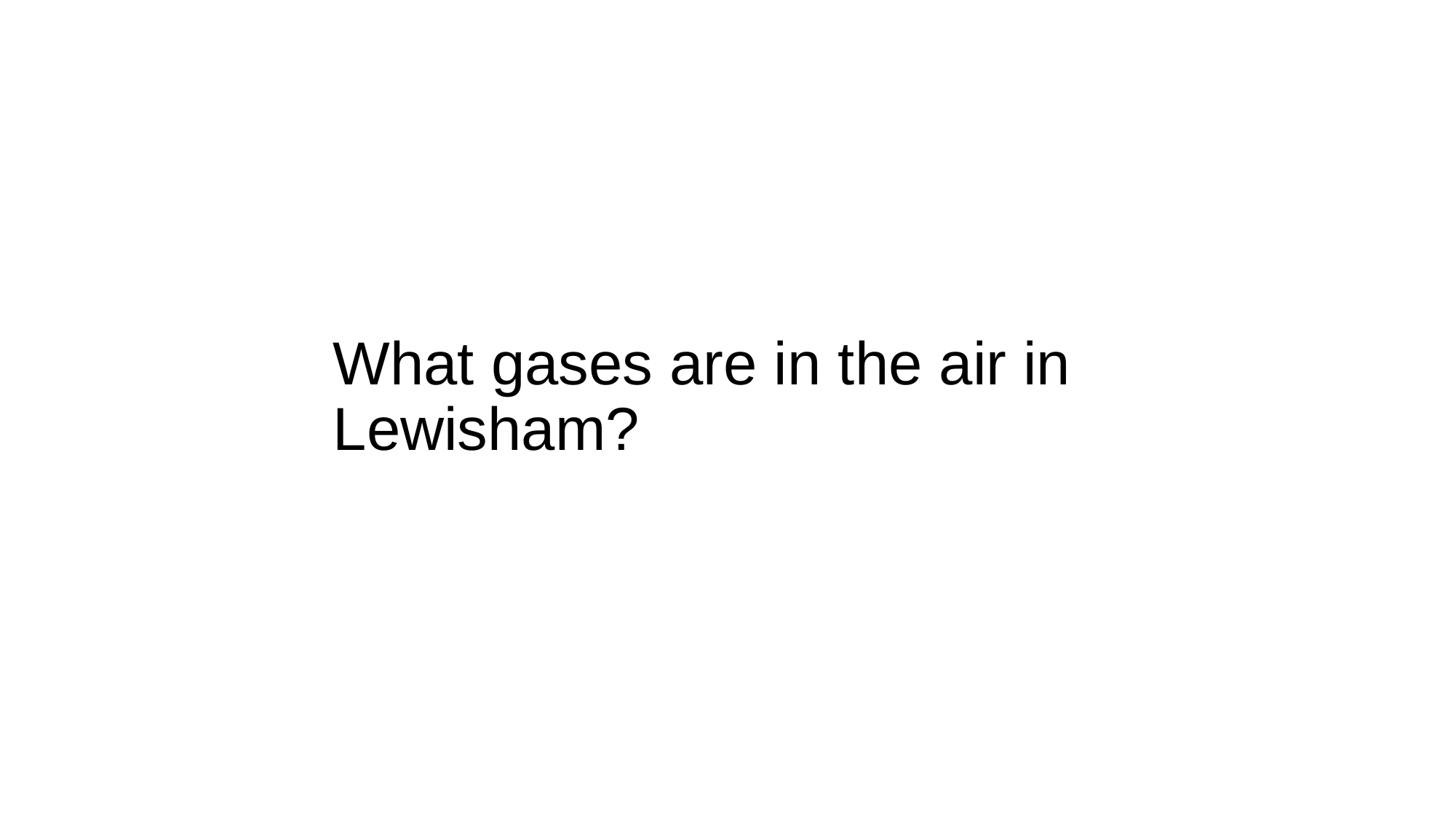

# What gases are in the air in Lewisham?